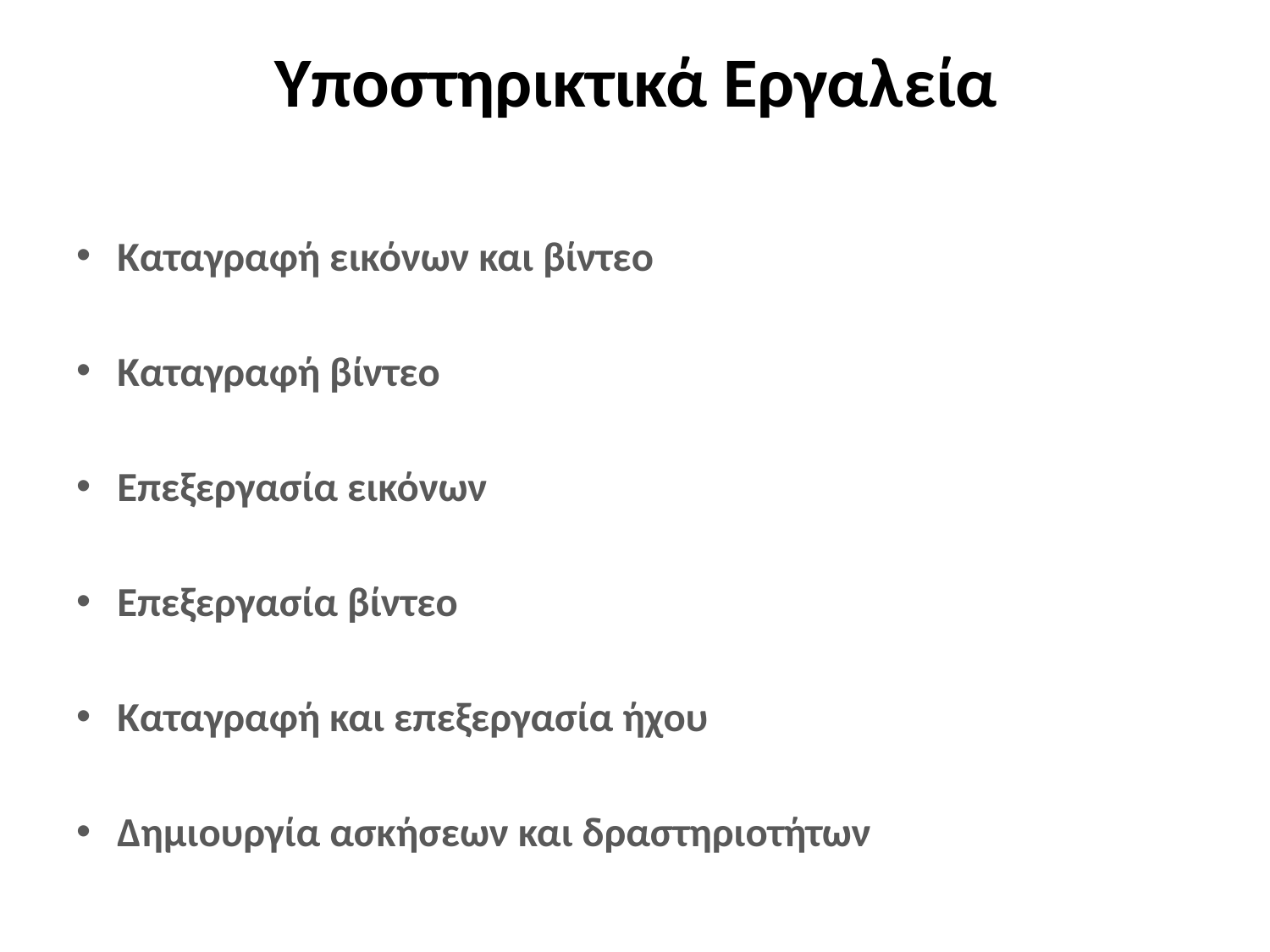

# Υποστηρικτικά Εργαλεία

Καταγραφή εικόνων και βίντεο

Καταγραφή βίντεο

Επεξεργασία εικόνων

Επεξεργασία βίντεο

Καταγραφή και επεξεργασία ήχου

Δημιουργία ασκήσεων και δραστηριοτήτων